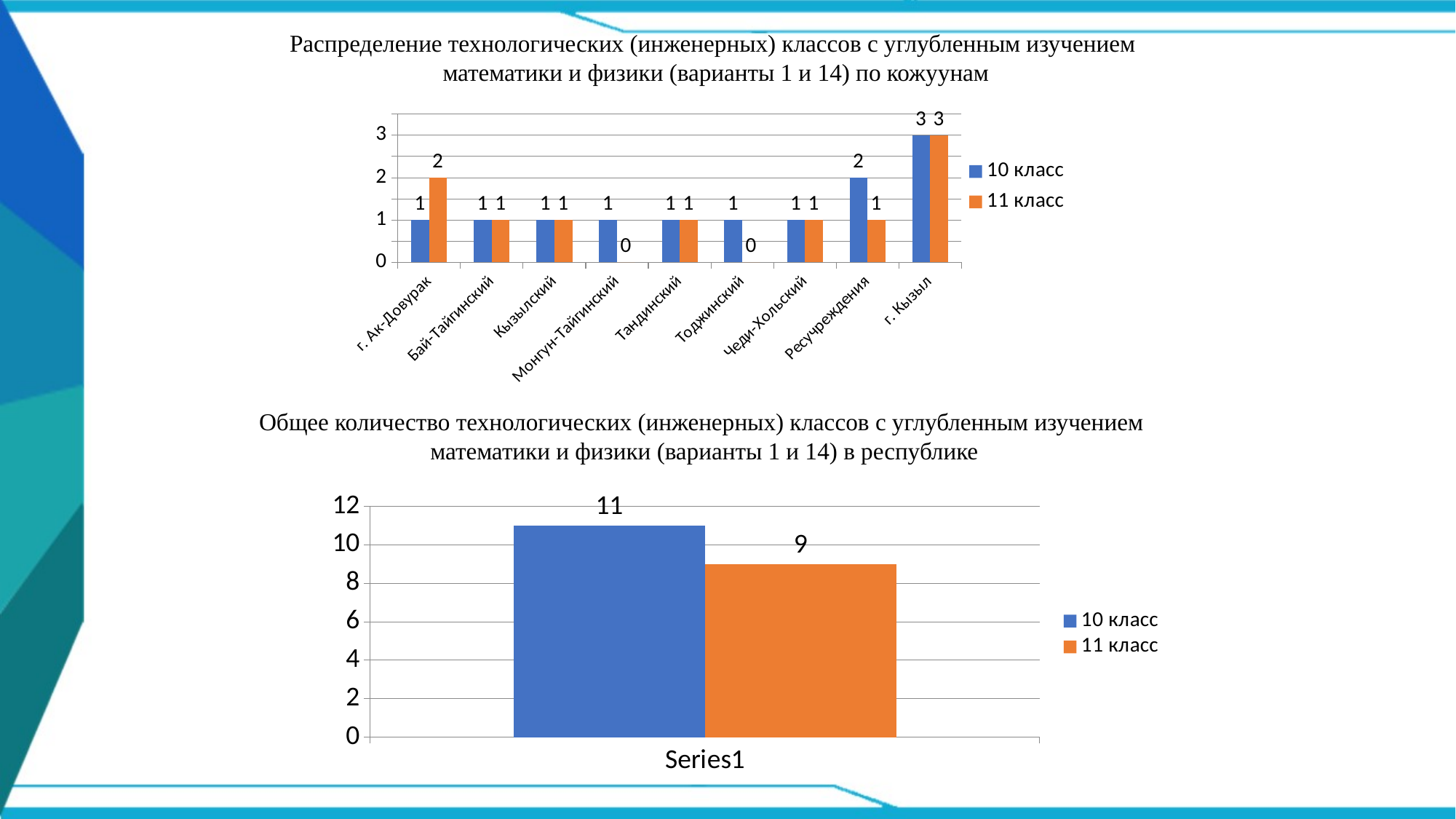

Распределение технологических (инженерных) классов с углубленным изучением
математики и физики (варианты 1 и 14) по кожуунам

### Chart

| Category | 10 класс | 11 класс |
|---|---|---|
| г. Ак-Довурак | 1.0 | 2.0 |
| Бай-Тайгинский | 1.0 | 1.0 |
| Кызылский | 1.0 | 1.0 |
| Монгун-Тайгинский | 1.0 | 0.0 |
| Тандинский | 1.0 | 1.0 |
| Тоджинский | 1.0 | 0.0 |
| Чеди-Хольский | 1.0 | 1.0 |
| Ресучреждения | 2.0 | 1.0 |
| г. Кызыл | 3.0 | 3.0 |
Общее количество технологических (инженерных) классов с углубленным изучением
математики и физики (варианты 1 и 14) в республике

### Chart

| Category | 10 класс | 11 класс |
|---|---|---|
|  | 11.0 | 9.0 |